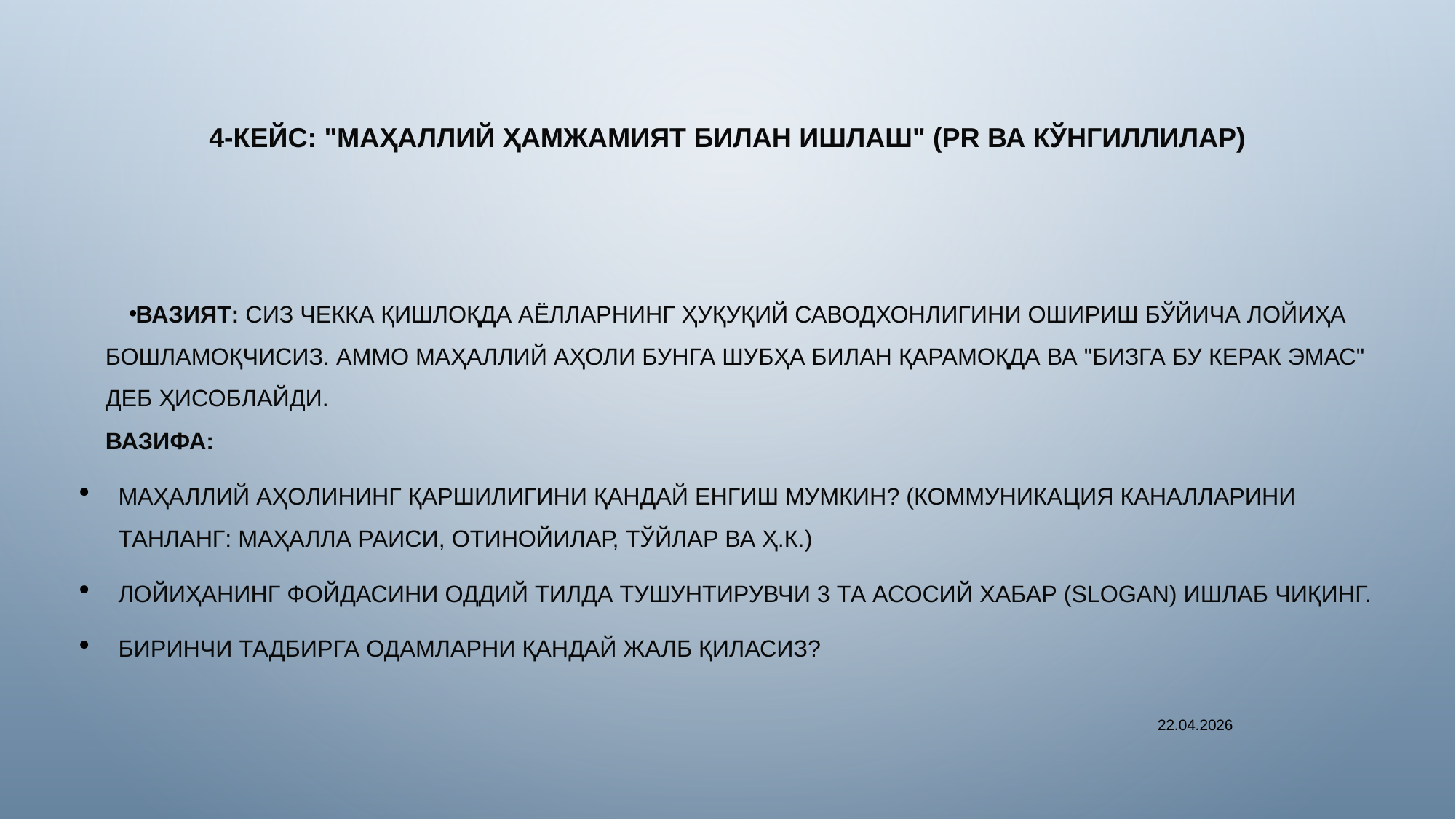

# 4-кейс: "Маҳаллий ҳамжамият билан ишлаш" (PR ва кўнгиллилар)
Вазият: Сиз чекка қишлоқда аёлларнинг ҳуқуқий саводхонлигини ошириш бўйича лойиҳа бошламоқчисиз. Аммо маҳаллий аҳоли бунга шубҳа билан қарамоқда ва "бизга бу керак эмас" деб ҳисоблайди.
Вазифа:
Маҳаллий аҳолининг қаршилигини қандай енгиш мумкин? (Коммуникация каналларини танланг: маҳалла раиси, отинойилар, тўйлар ва ҳ.к.)
Лойиҳанинг фойдасини оддий тилда тушунтирувчи 3 та асосий хабар (slogan) ишлаб чиқинг.
Биринчи тадбирга одамларни қандай жалб қиласиз?

22.04.2026